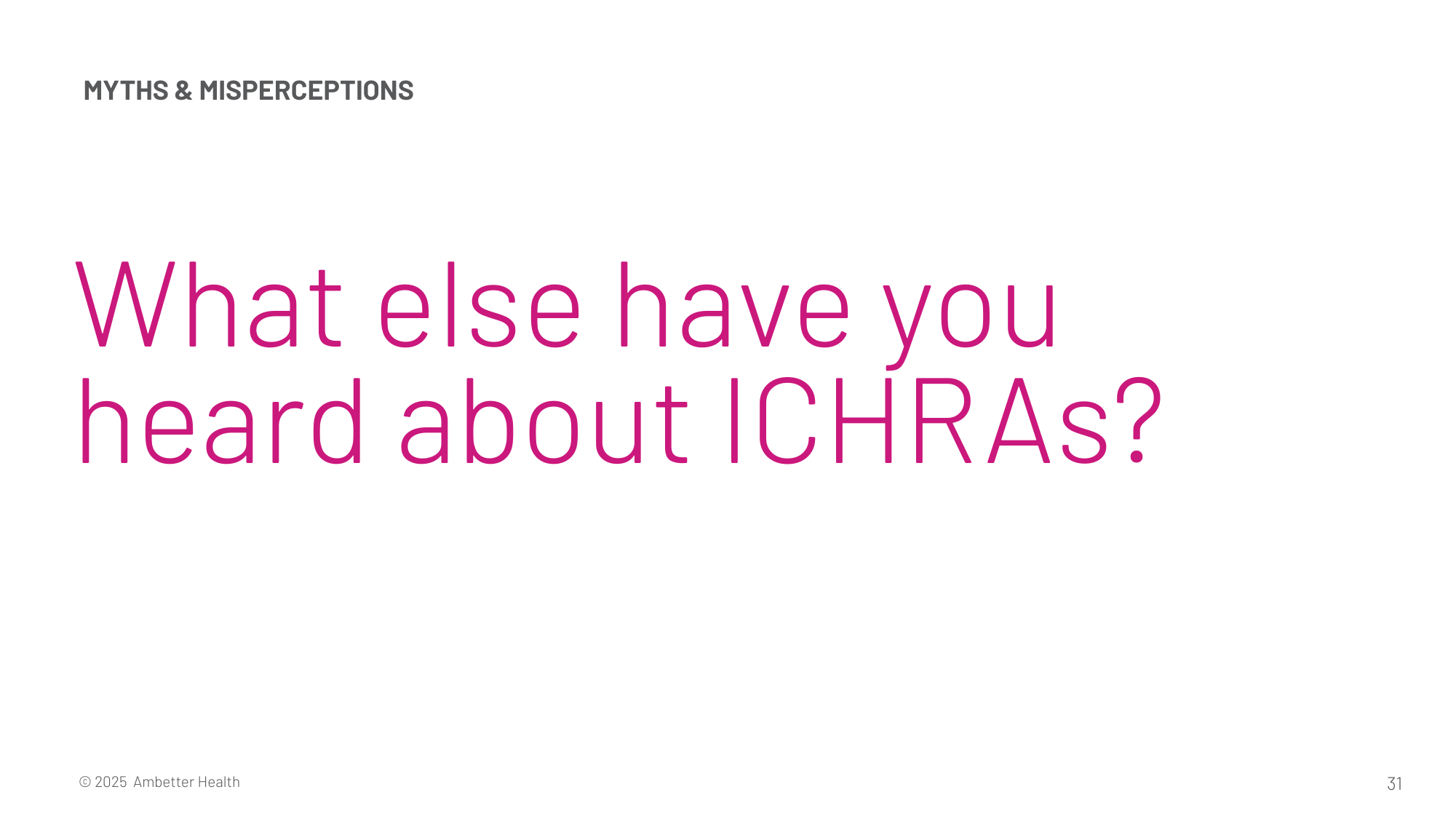

MYTHS & MISPERCEPTIONS
What else have you heard about ICHRAs?
31